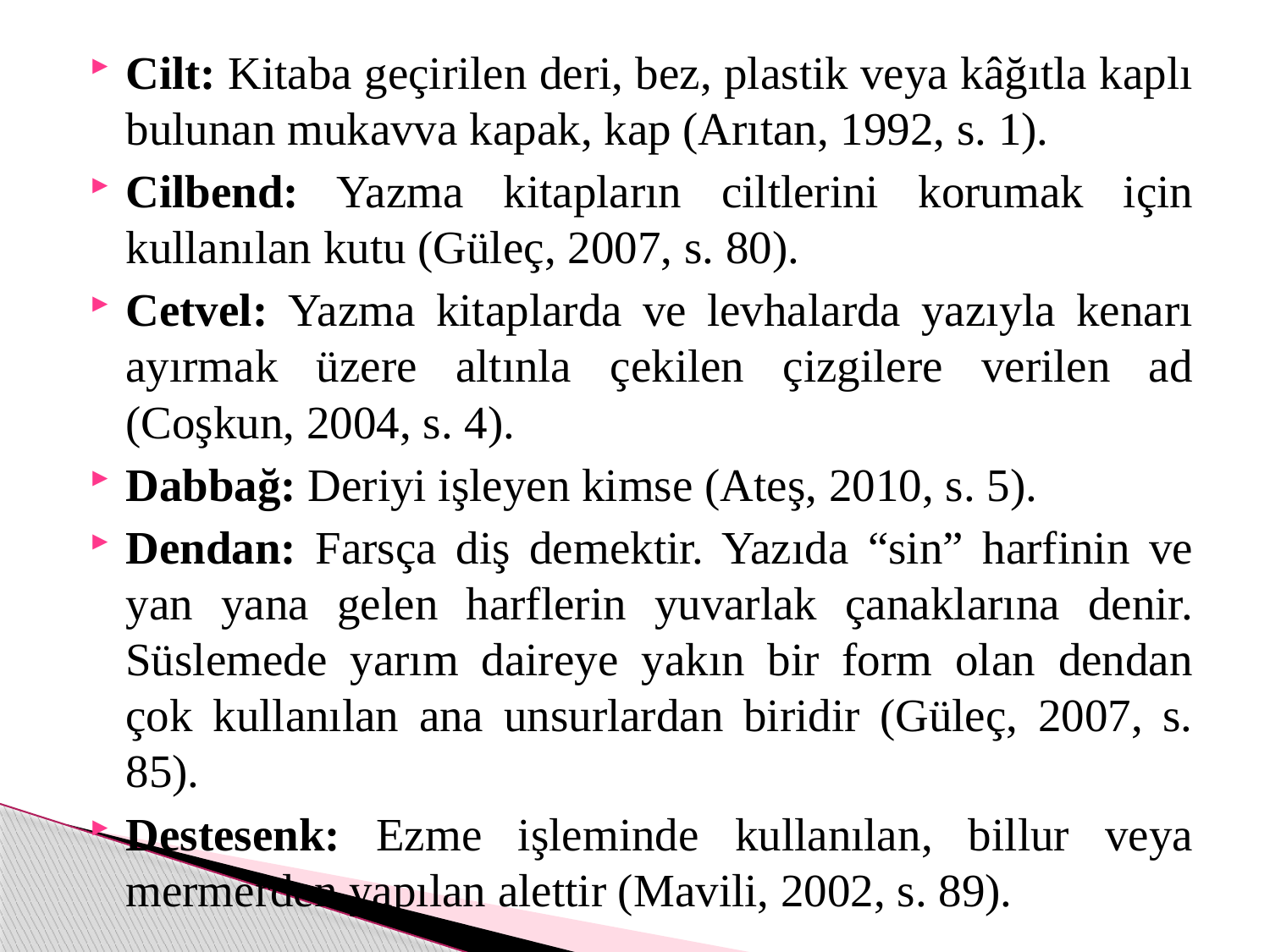

Cilt: Kitaba geçirilen deri, bez, plastik veya kâğıtla kaplı bulunan mukavva kapak, kap (Arıtan, 1992, s. 1).
Cilbend: Yazma kitapların ciltlerini korumak için kullanılan kutu (Güleç, 2007, s. 80).
Cetvel: Yazma kitaplarda ve levhalarda yazıyla kenarı ayırmak üzere altınla çekilen çizgilere verilen ad (Coşkun, 2004, s. 4).
Dabbağ: Deriyi işleyen kimse (Ateş, 2010, s. 5).
Dendan: Farsça diş demektir. Yazıda “sin” harfinin ve yan yana gelen harflerin yuvarlak çanaklarına denir. Süslemede yarım daireye yakın bir form olan dendan çok kullanılan ana unsurlardan biridir (Güleç, 2007, s. 85).
Destesenk: Ezme işleminde kullanılan, billur veya mermerden yapılan alettir (Mavili, 2002, s. 89).